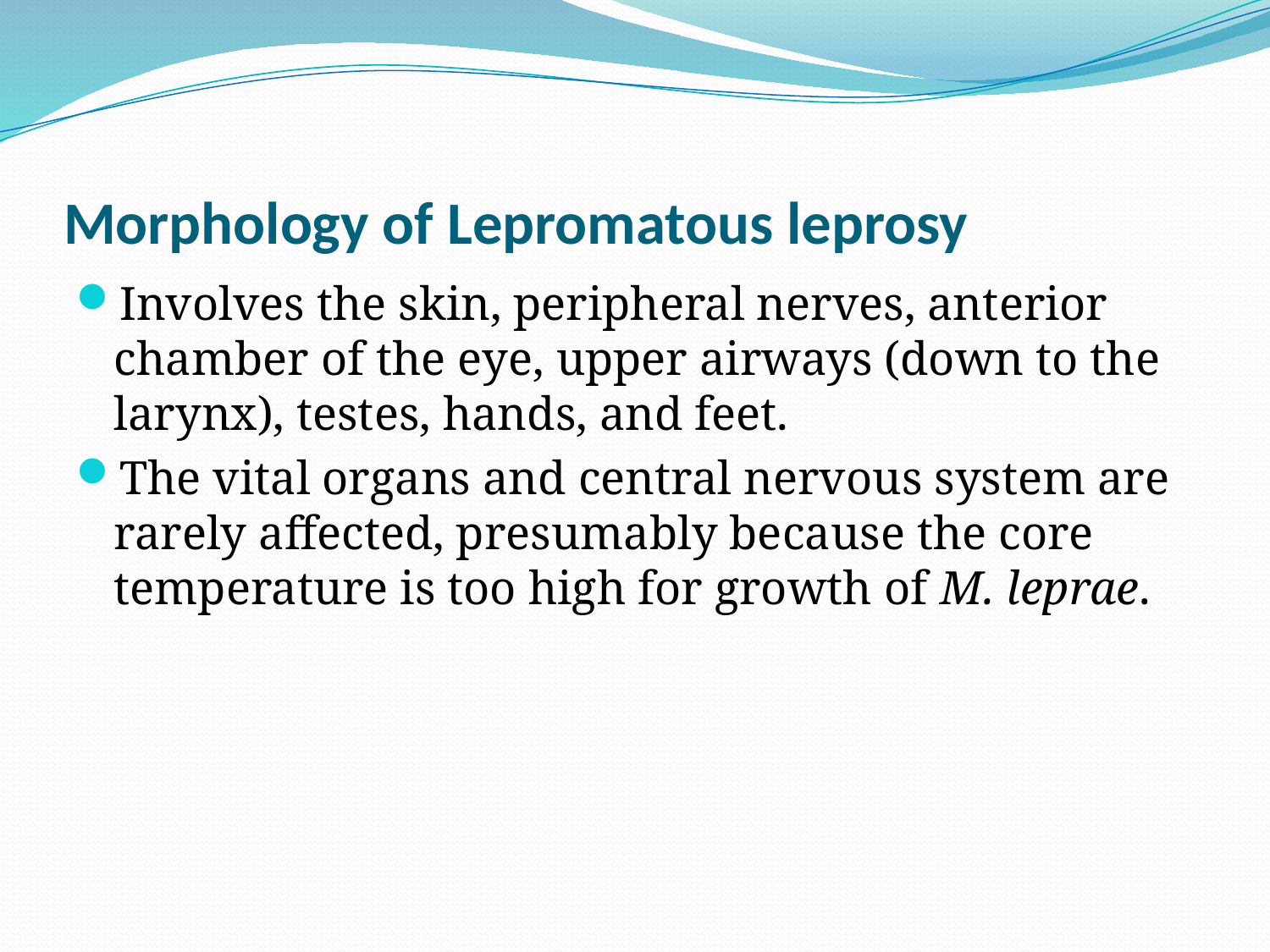

# Morphology of Lepromatous leprosy
Involves the skin, peripheral nerves, anterior chamber of the eye, upper airways (down to the larynx), testes, hands, and feet.
The vital organs and central nervous system are rarely affected, presumably because the core temperature is too high for growth of M. leprae.